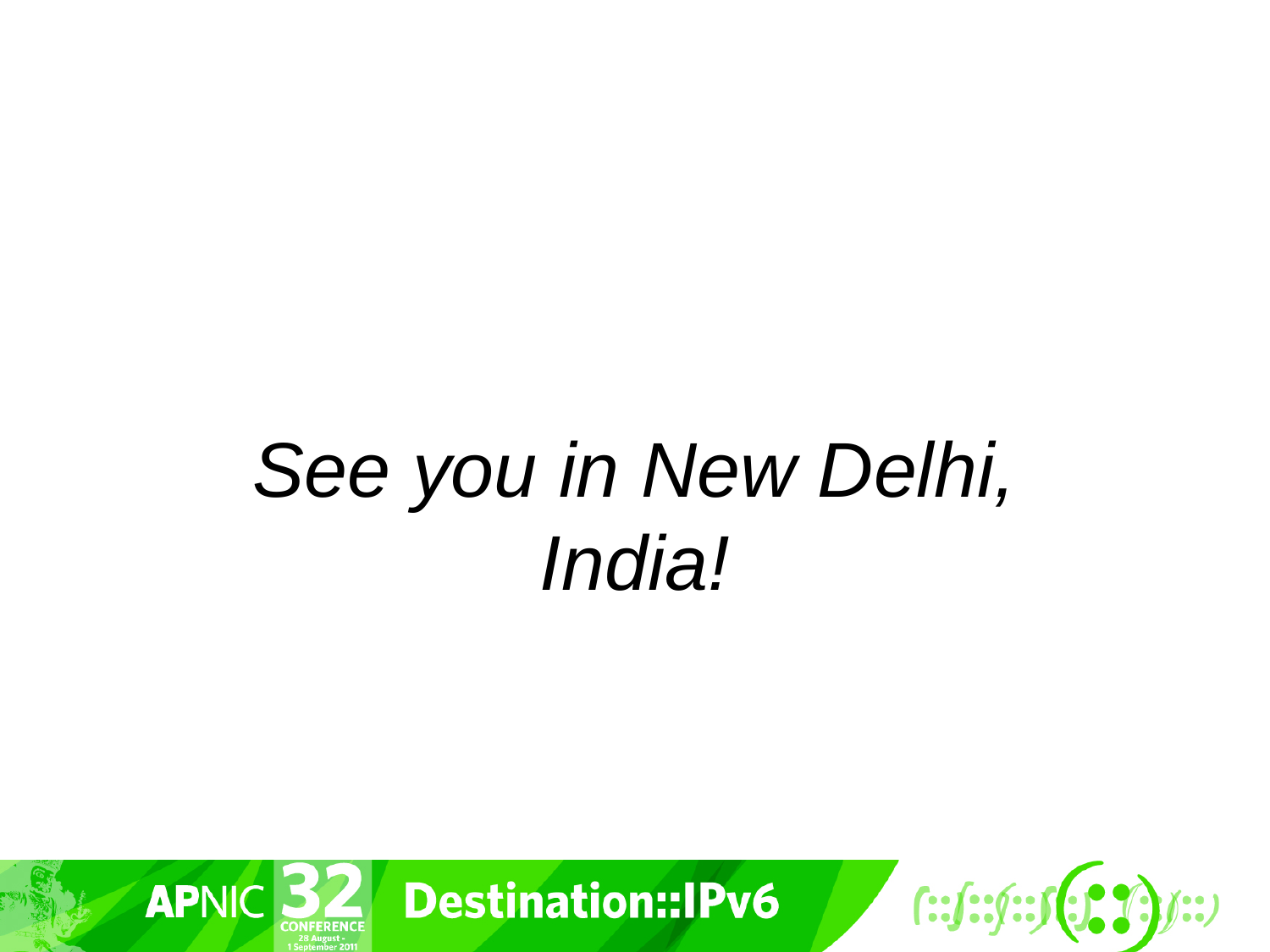

# See you in New Delhi, India!